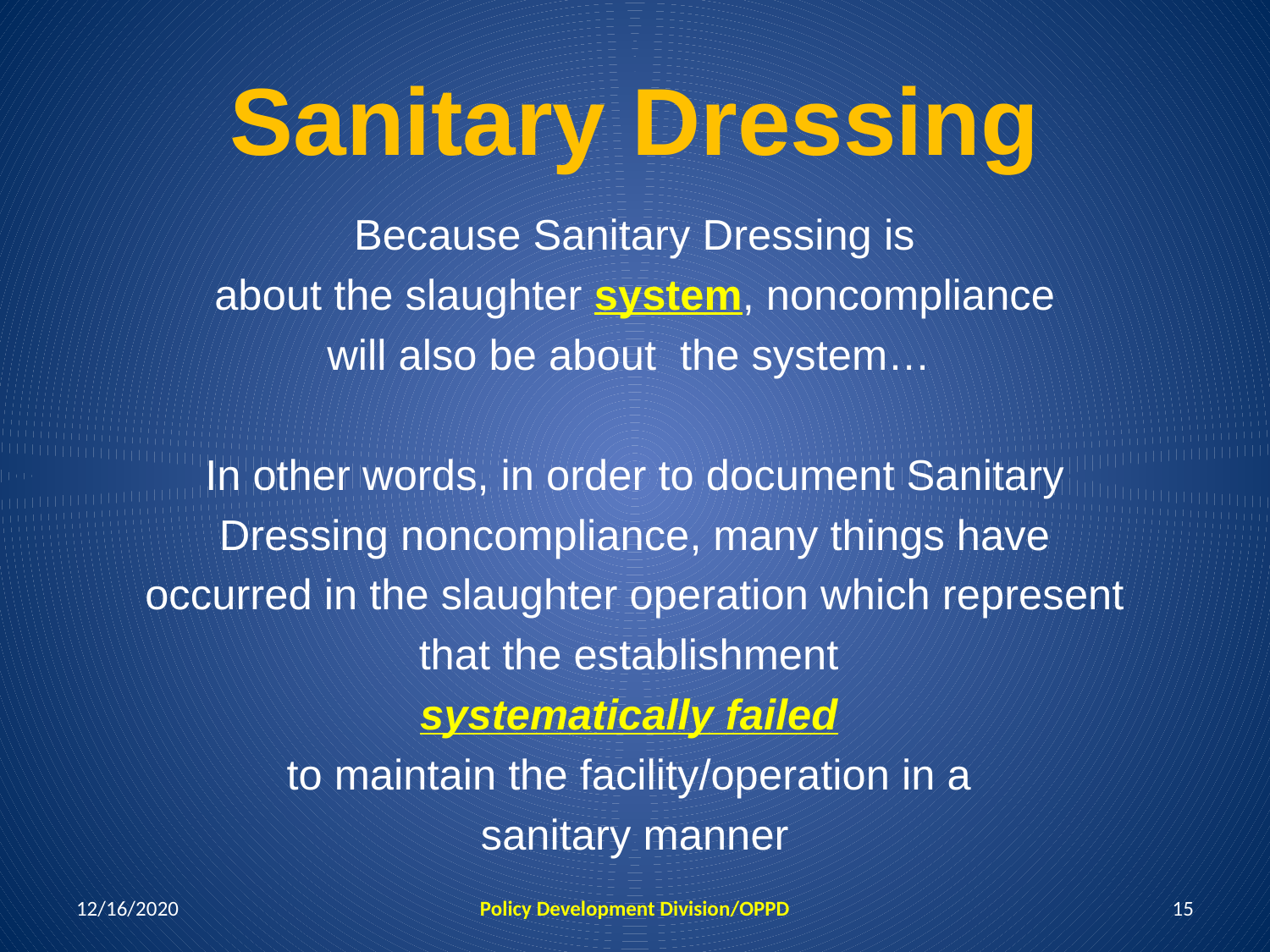

# Sanitary Dressing
Because Sanitary Dressing is
about the slaughter system, noncompliance
will also be about  the system…

In other words, in order to document Sanitary
Dressing noncompliance, many things have
occurred in the slaughter operation which represent
that the establishment
systematically failed
to maintain the facility/operation in a
sanitary manner

12/16/2020
Policy Development Division/OPPD
15